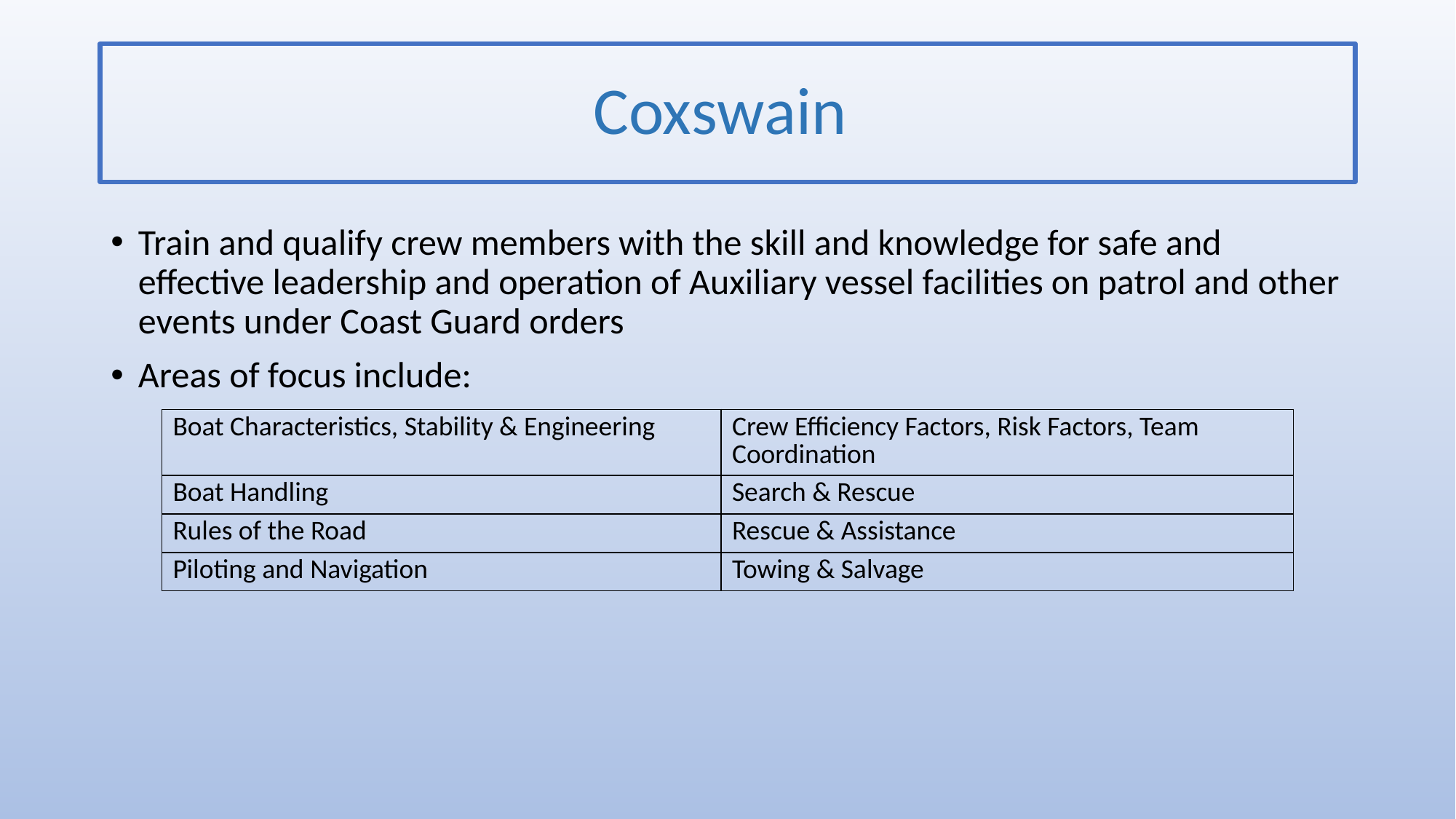

# Coxswain
Train and qualify crew members with the skill and knowledge for safe and effective leadership and operation of Auxiliary vessel facilities on patrol and other events under Coast Guard orders
Areas of focus include:

| Boat Characteristics, Stability & Engineering | Crew Efficiency Factors, Risk Factors, Team Coordination |
| --- | --- |
| Boat Handling | Search & Rescue |
| Rules of the Road | Rescue & Assistance |
| Piloting and Navigation | Towing & Salvage |